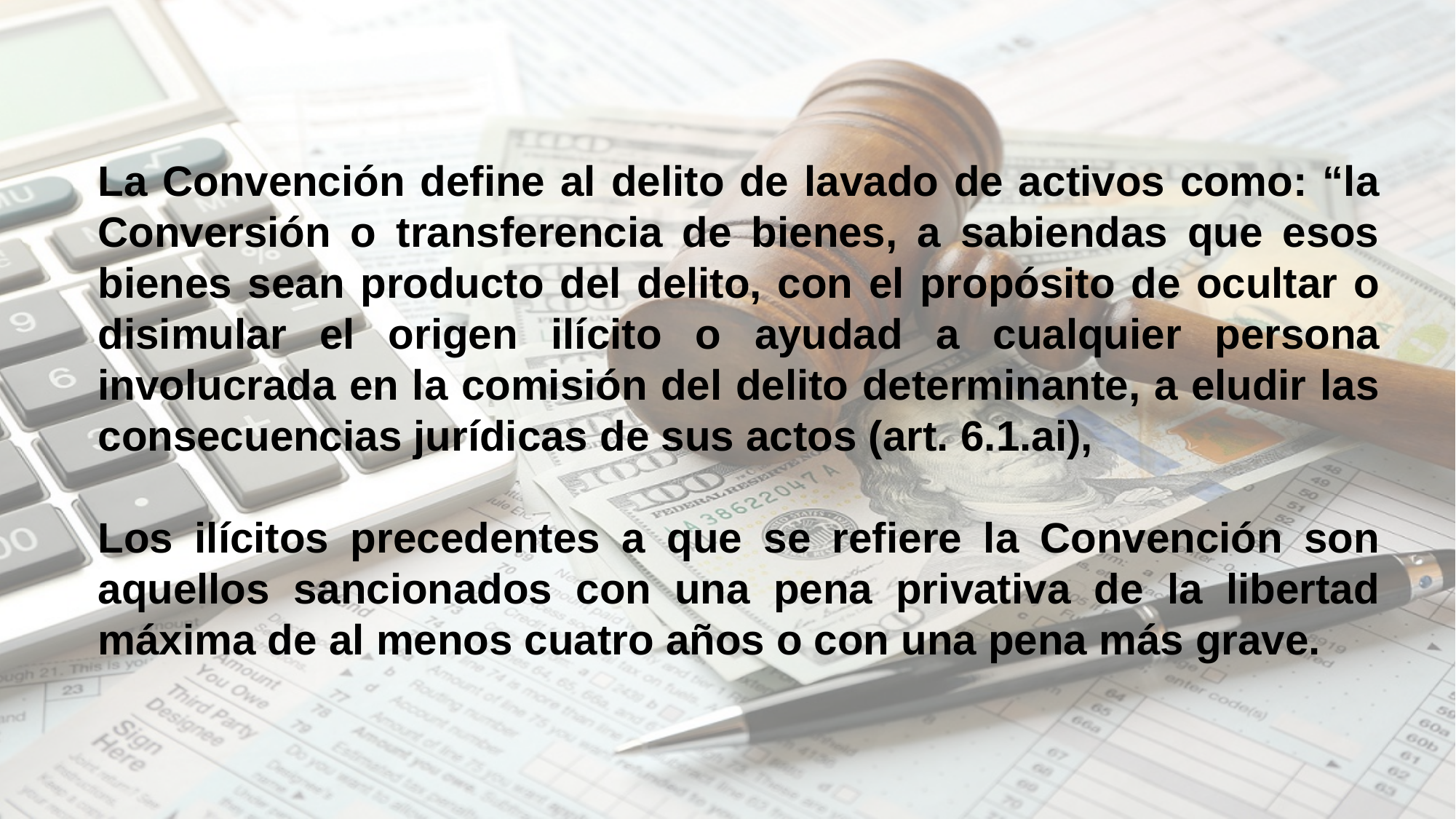

La Convención define al delito de lavado de activos como: “la Conversión o transferencia de bienes, a sabiendas que esos bienes sean producto del delito, con el propósito de ocultar o disimular el origen ilícito o ayudad a cualquier persona involucrada en la comisión del delito determinante, a eludir las consecuencias jurídicas de sus actos (art. 6.1.ai),

Los ilícitos precedentes a que se refiere la Convención son aquellos sancionados con una pena privativa de la libertad máxima de al menos cuatro años o con una pena más grave.